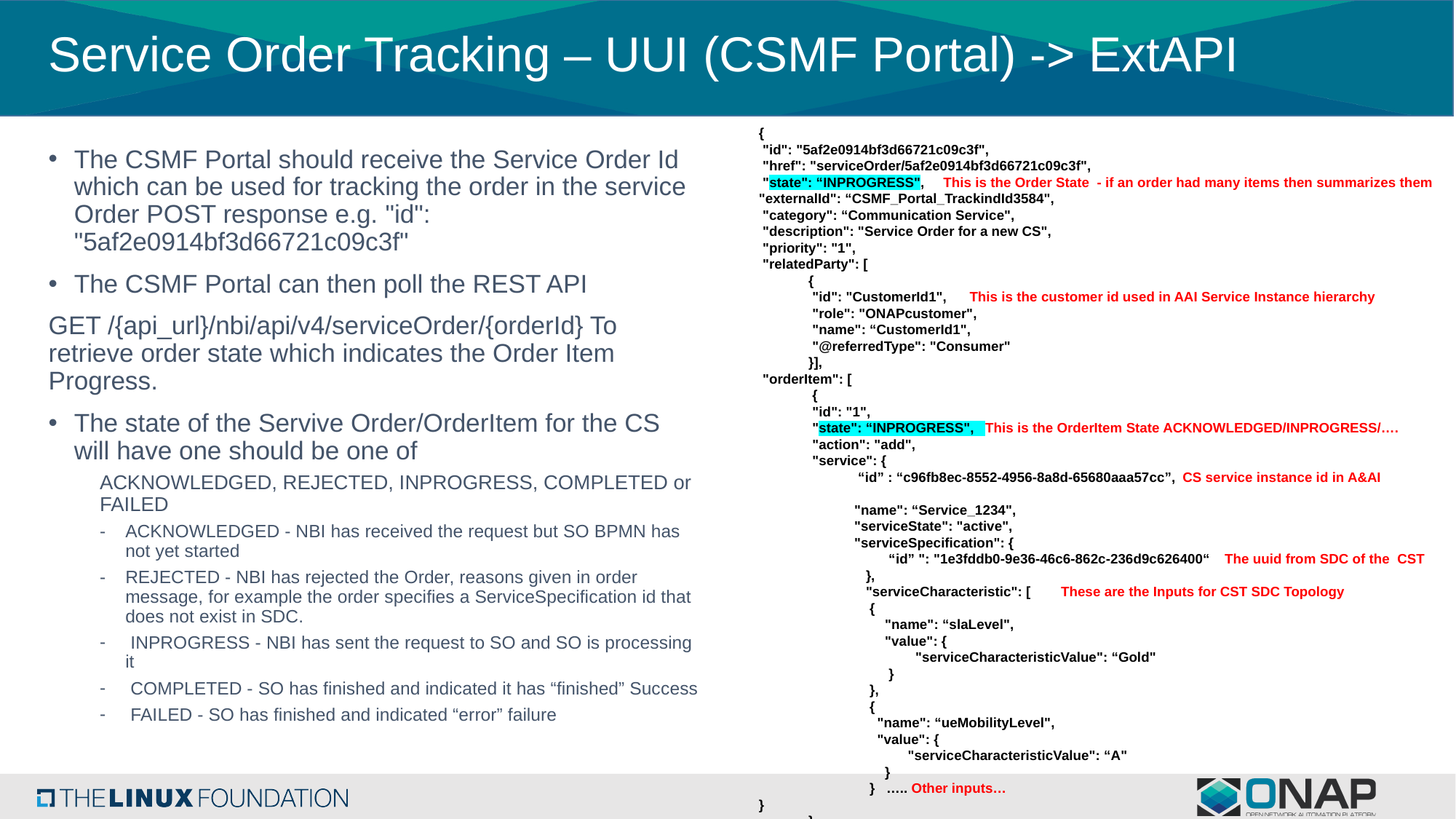

# Service Order Tracking – UUI (CSMF Portal) -> ExtAPI
{
 "id": "5af2e0914bf3d66721c09c3f",
 "href": "serviceOrder/5af2e0914bf3d66721c09c3f",
 "state": “INPROGRESS",     This is the Order State  - if an order had many items then summarizes them
"externalId": “CSMF_Portal_TrackindId3584",
 "category": “Communication Service",
 "description": "Service Order for a new CS",
 "priority": "1",
 "relatedParty": [
             {
              "id": "CustomerId1",      This is the customer id used in AAI Service Instance hierarchy
              "role": "ONAPcustomer",
              "name": “CustomerId1",
              "@referredType": "Consumer"
             }],
 "orderItem": [
              {
              "id": "1",
              "state": “INPROGRESS",   This is the OrderItem State ACKNOWLEDGED/INPROGRESS/….
              "action": "add",
              "service": {
                          “id” : “c96fb8ec-8552-4956-8a8d-65680aaa57cc”,  CS service instance id in A&AI
                         "name": “Service_1234",
                         "serviceState": "active",
                         "serviceSpecification": {
                                  “id” ": "1e3fddb0-9e36-46c6-862c-236d9c626400“    The uuid from SDC of the  CST
                            },
                            "serviceCharacteristic": [        These are the Inputs for CST SDC Topology
                             {
                                 "name": “slaLevel",
                                 "value": {
                                         "serviceCharacteristicValue": “Gold"
                                  }
                             },
                             {
                               "name": “ueMobilityLevel",
                               "value": {
                                       "serviceCharacteristicValue": “A"
                                 }
                             }   ….. Other inputs…
}
             }
             ]
}
The CSMF Portal should receive the Service Order Id which can be used for tracking the order in the service Order POST response e.g. "id": "5af2e0914bf3d66721c09c3f"
The CSMF Portal can then poll the REST API
GET /{api_url}/nbi/api/v4/serviceOrder/{orderId} To retrieve order state which indicates the Order Item Progress.
The state of the Servive Order/OrderItem for the CS will have one should be one of
ACKNOWLEDGED, REJECTED, INPROGRESS, COMPLETED or FAILED
ACKNOWLEDGED - NBI has received the request but SO BPMN has not yet started
REJECTED - NBI has rejected the Order, reasons given in order message, for example the order specifies a ServiceSpecification id that does not exist in SDC.
 INPROGRESS - NBI has sent the request to SO and SO is processing it
 COMPLETED - SO has finished and indicated it has “finished” Success
 FAILED - SO has finished and indicated “error” failure